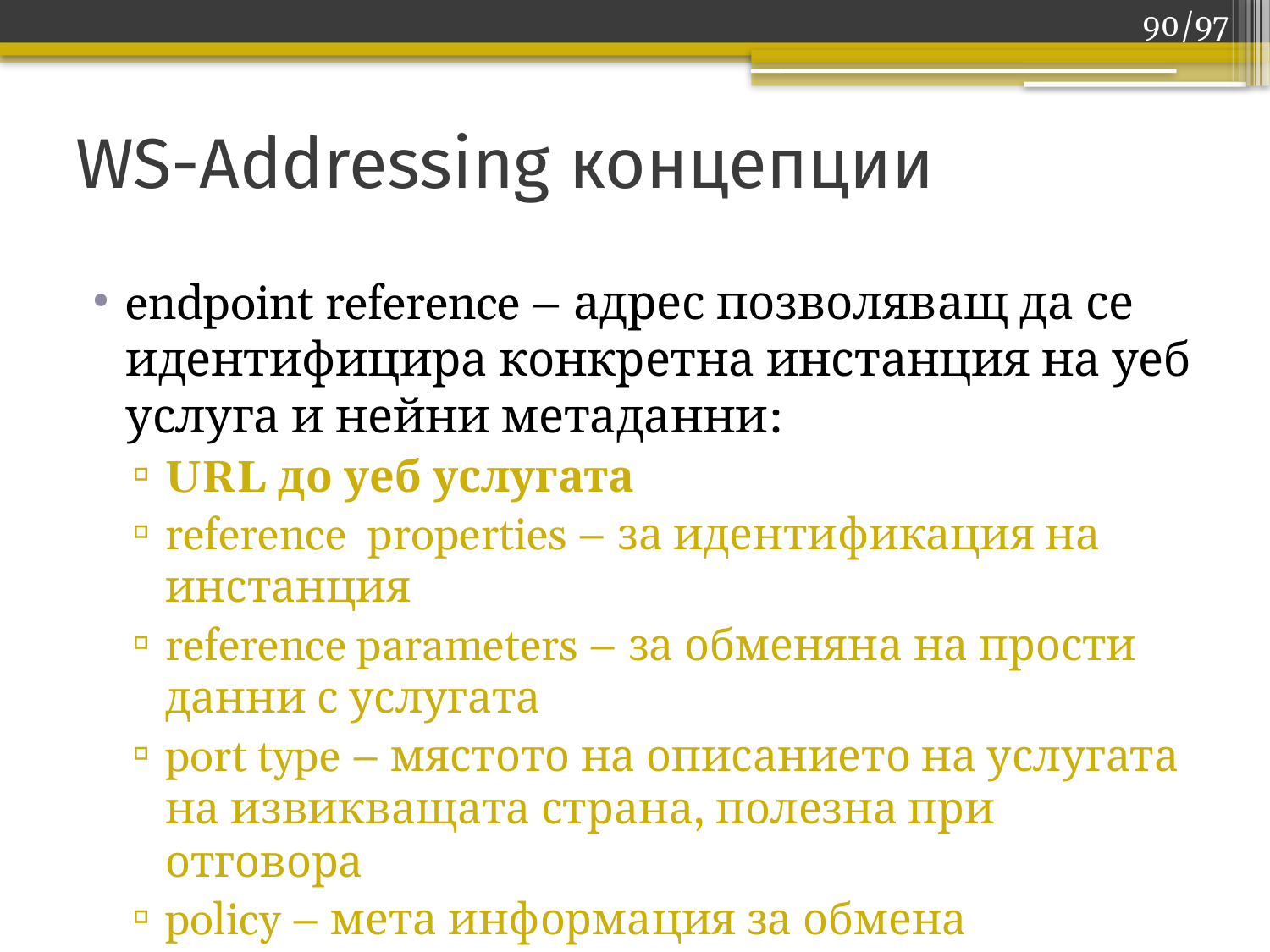

90/97
# WS-Addressing концепции
endpoint reference – адрес позволяващ да се идентифицира конкретна инстанция на уеб услуга и нейни метаданни:
URL до уеб услугата
reference  properties – за идентификация на инстанция
reference parameters – за обменяна на прости данни с услугата
port type – мястото на описанието на услугата на извикващата страна, полезна при отговора
policy – мета информация за обмена